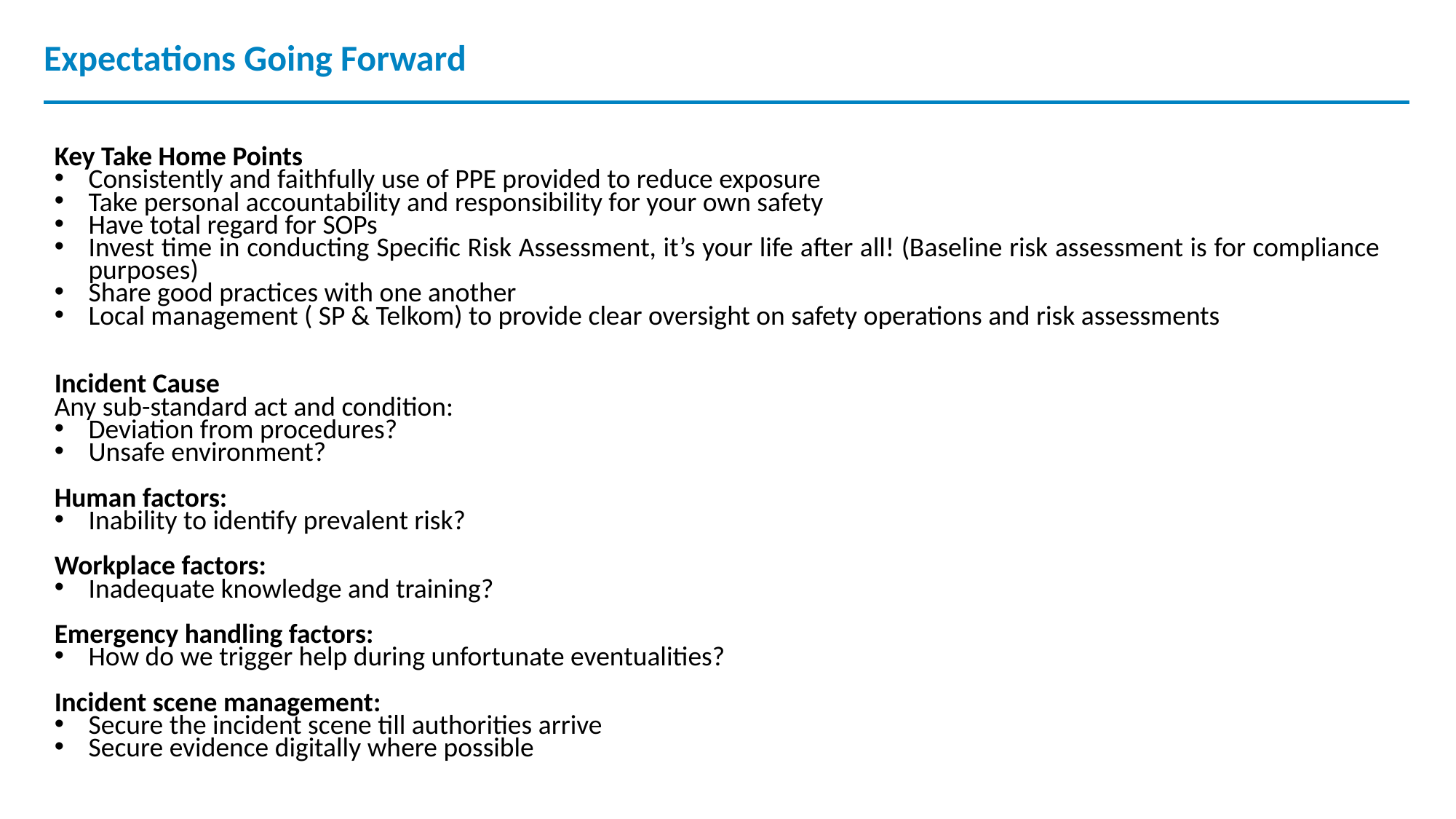

# Expectations Going Forward
Key Take Home Points
Consistently and faithfully use of PPE provided to reduce exposure
Take personal accountability and responsibility for your own safety
Have total regard for SOPs
Invest time in conducting Specific Risk Assessment, it’s your life after all! (Baseline risk assessment is for compliance purposes)
Share good practices with one another
Local management ( SP & Telkom) to provide clear oversight on safety operations and risk assessments

Incident Cause
Any sub-standard act and condition:
Deviation from procedures?
Unsafe environment?

Human factors:
Inability to identify prevalent risk?

Workplace factors:
Inadequate knowledge and training?

Emergency handling factors:
How do we trigger help during unfortunate eventualities?

Incident scene management:
Secure the incident scene till authorities arrive
Secure evidence digitally where possible